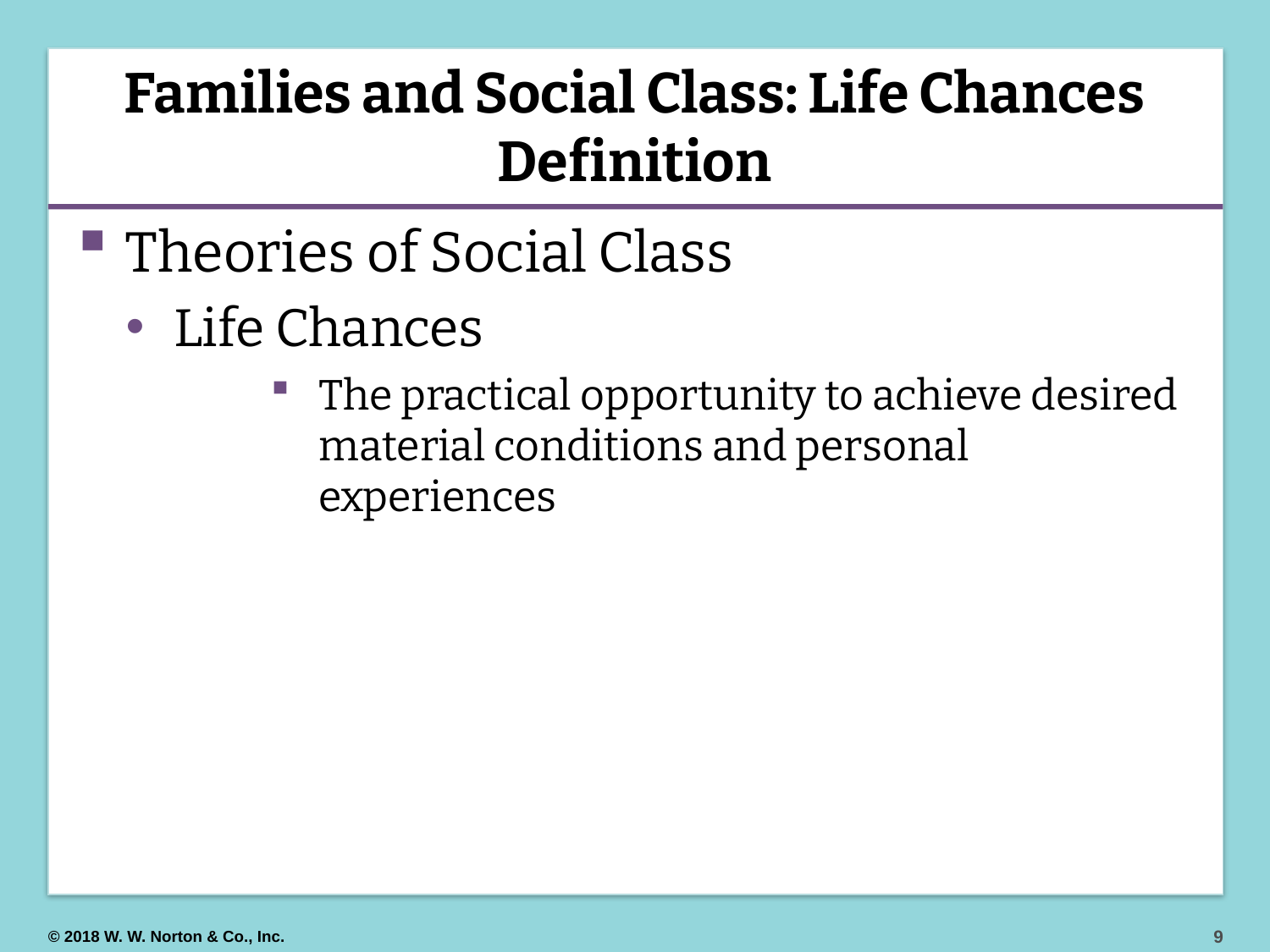

# Families and Social Class: Life Chances Definition
Theories of Social Class
Life Chances
The practical opportunity to achieve desired material conditions and personal experiences